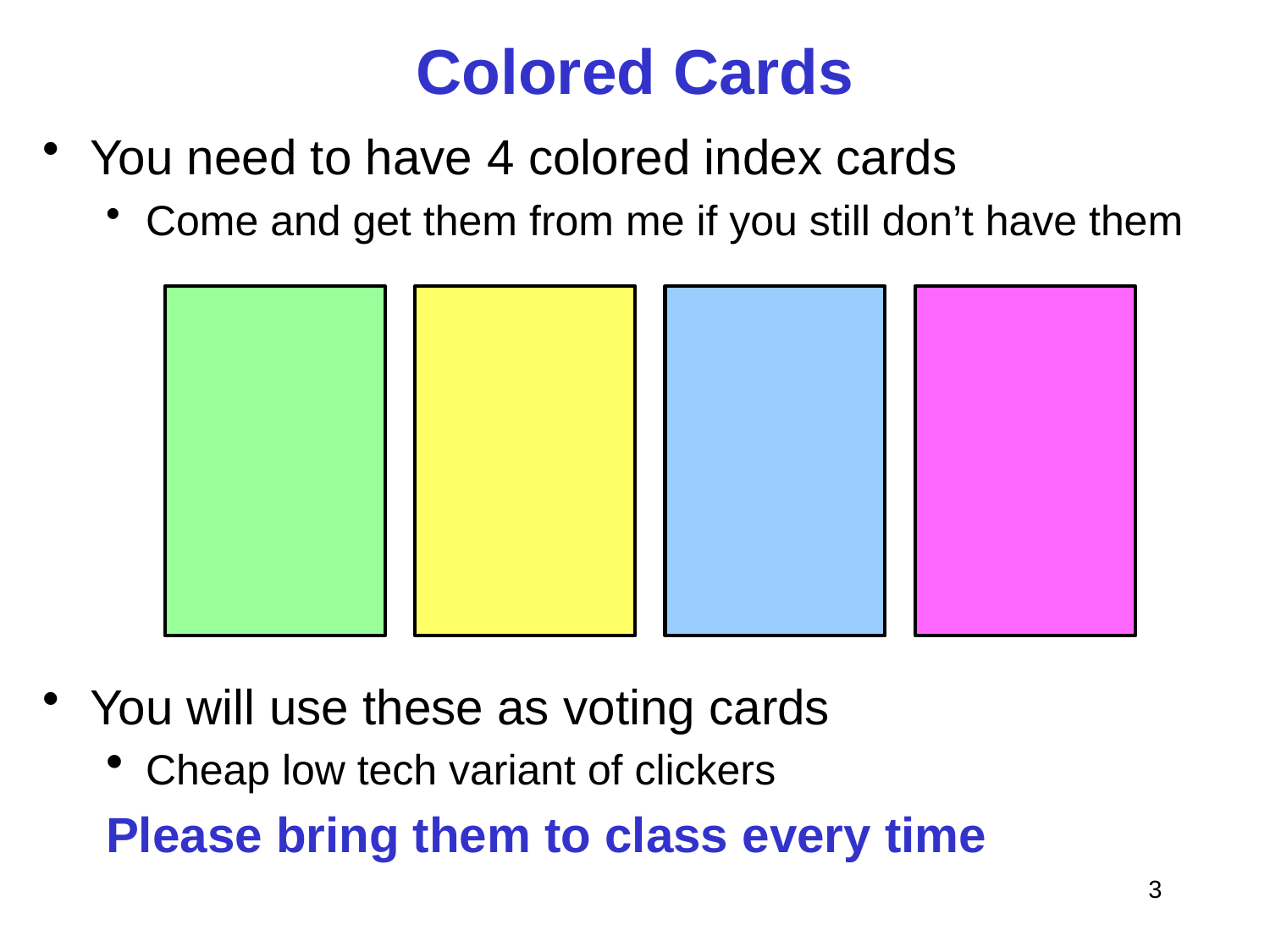

# Colored Cards
You need to have 4 colored index cards
Come and get them from me if you still don’t have them

You will use these as voting cards
Cheap low tech variant of clickers
Please bring them to class every time

3